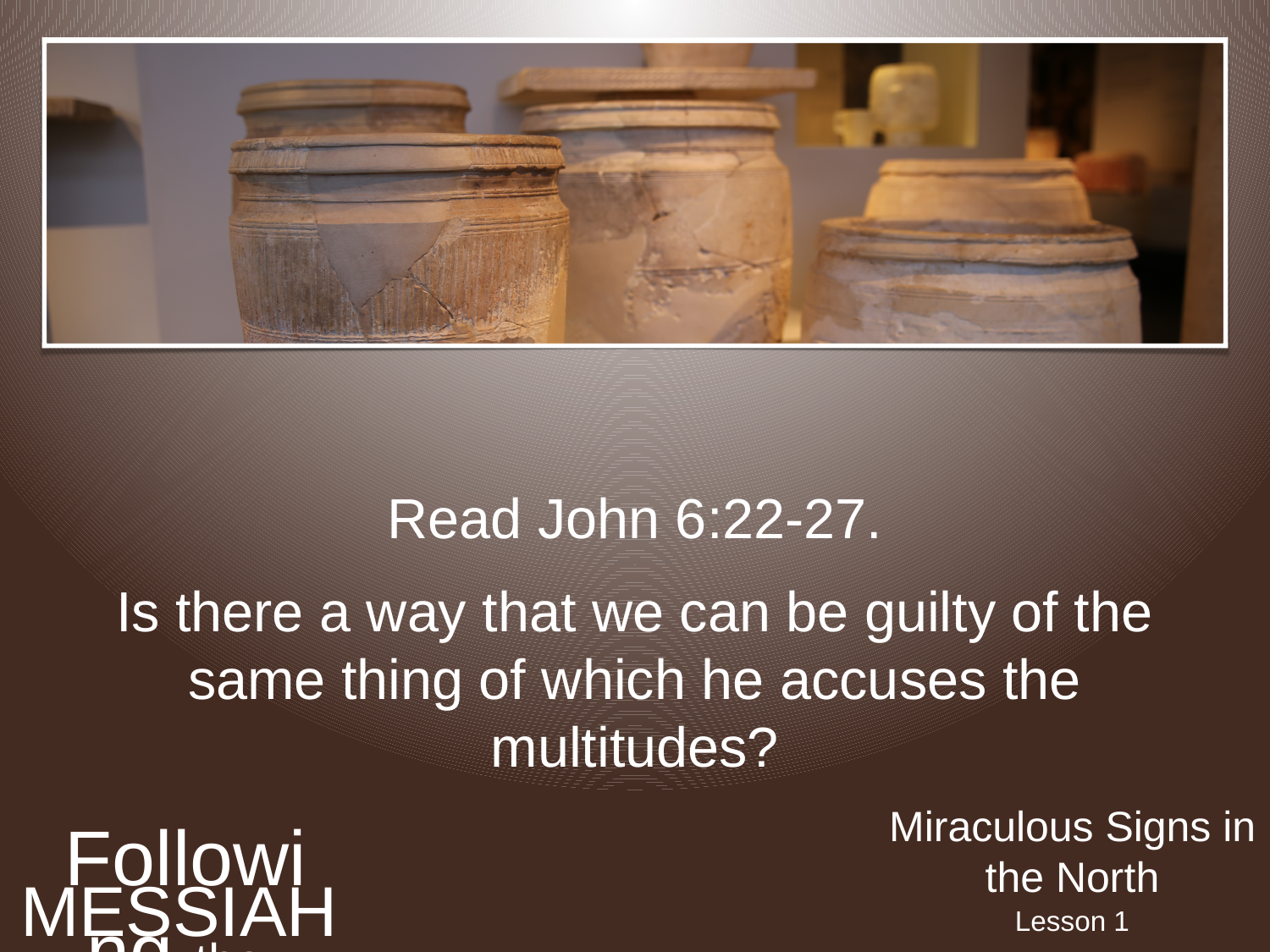

Read John 6:22-27.

Is there a way that we can be guilty of the same thing of which he accuses the multitudes?
Miraculous Signs in the North
Following the
Messiah
Lesson 1